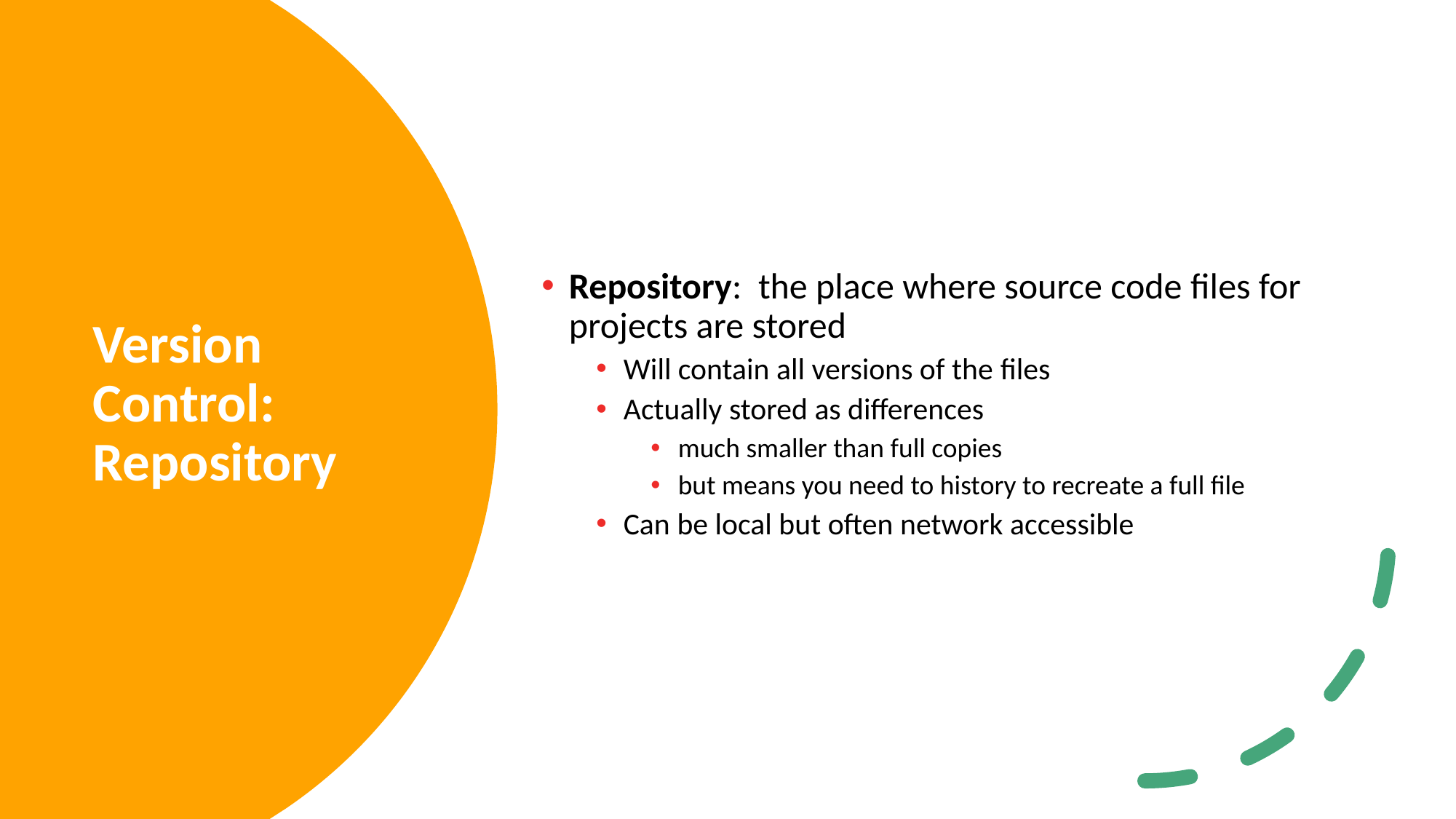

Repository:  the place where source code ﬁles for projects are stored
Will contain all versions of the ﬁles
Actually stored as differences
much smaller than full copies
but means you need to history to recreate a full file
Can be local but often network accessible
# Version Control: Repository